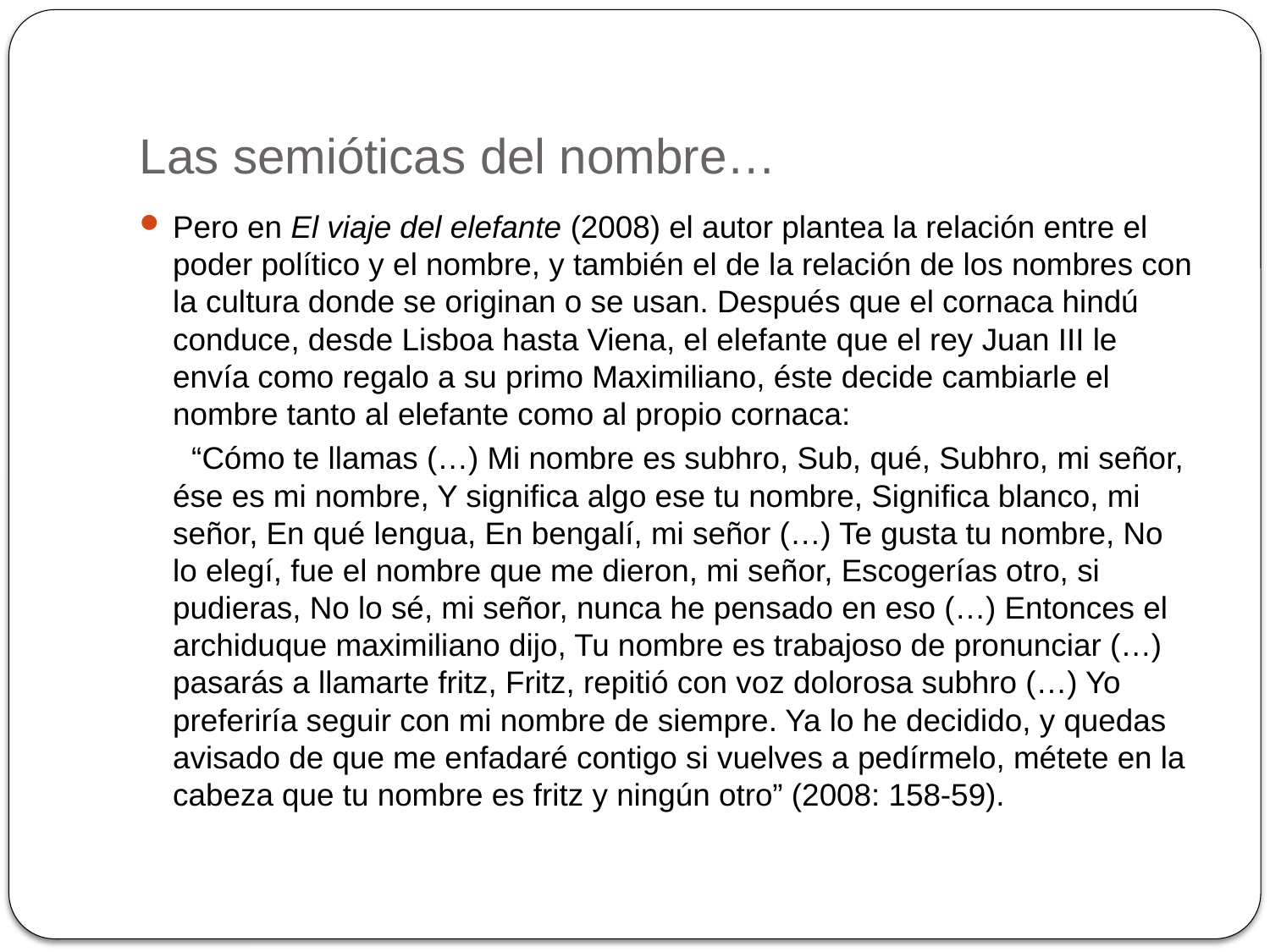

# Las semióticas del nombre…
Pero en El viaje del elefante (2008) el autor plantea la relación entre el poder político y el nombre, y también el de la relación de los nombres con la cultura donde se originan o se usan. Después que el cornaca hindú conduce, desde Lisboa hasta Viena, el elefante que el rey Juan III le envía como regalo a su primo Maximiliano, éste decide cambiarle el nombre tanto al elefante como al propio cornaca:
      “Cómo te llamas (…) Mi nombre es subhro, Sub, qué, Subhro, mi señor, ése es mi nombre, Y significa algo ese tu nombre, Significa blanco, mi señor, En qué lengua, En bengalí, mi señor (…) Te gusta tu nombre, No lo elegí, fue el nombre que me dieron, mi señor, Escogerías otro, si pudieras, No lo sé, mi señor, nunca he pensado en eso (…) Entonces el archiduque maximiliano dijo, Tu nombre es trabajoso de pronunciar (…) pasarás a llamarte fritz, Fritz, repitió con voz dolorosa subhro (…) Yo preferiría seguir con mi nombre de siempre. Ya lo he decidido, y quedas avisado de que me enfadaré contigo si vuelves a pedírmelo, métete en la cabeza que tu nombre es fritz y ningún otro” (2008: 158-59).